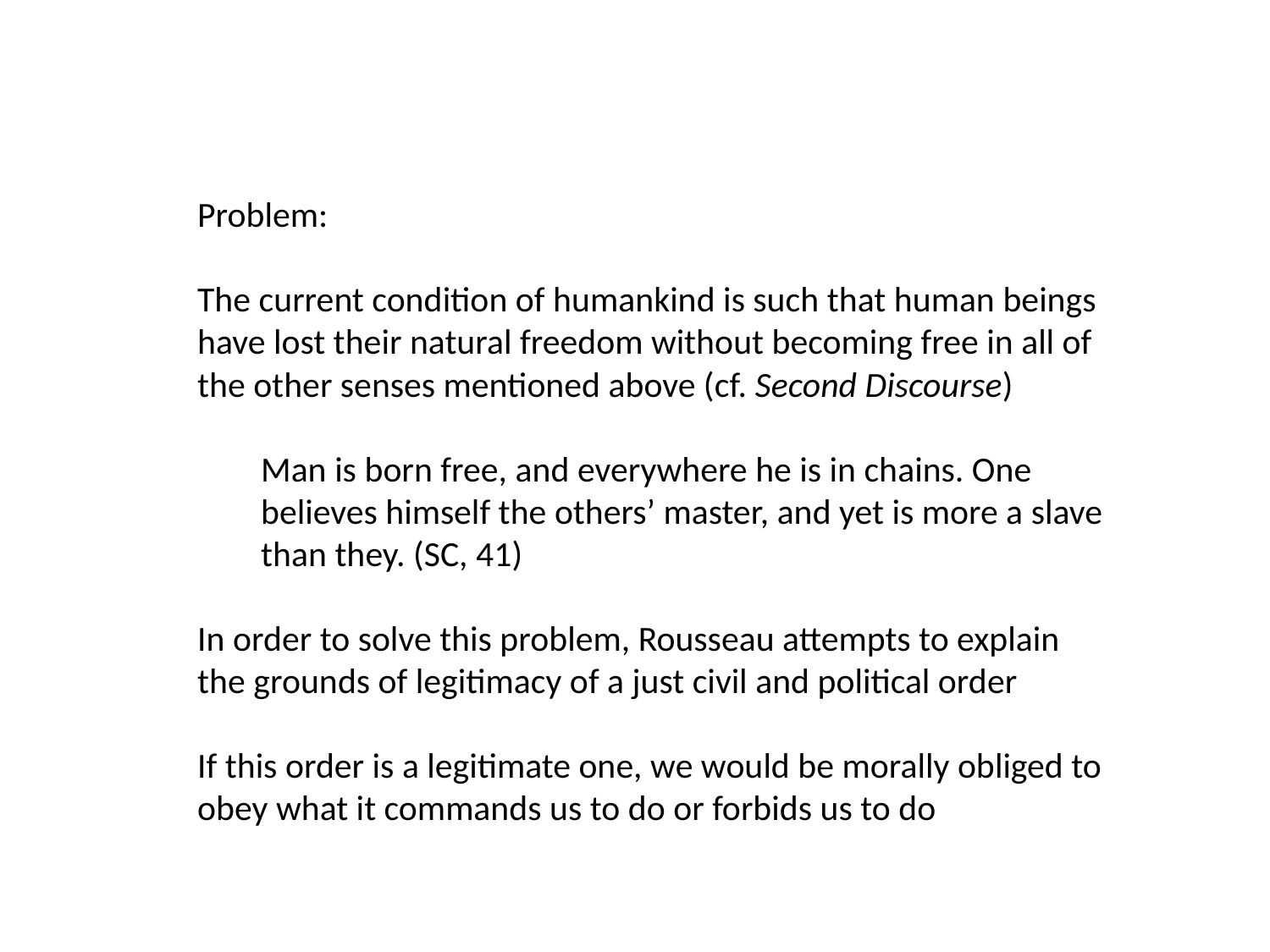

Problem:

The current condition of humankind is such that human beings have lost their natural freedom without becoming free in all of the other senses mentioned above (cf. Second Discourse)

Man is born free, and everywhere he is in chains. One believes himself the others’ master, and yet is more a slave than they. (SC, 41)

In order to solve this problem, Rousseau attempts to explain the grounds of legitimacy of a just civil and political order

If this order is a legitimate one, we would be morally obliged to obey what it commands us to do or forbids us to do